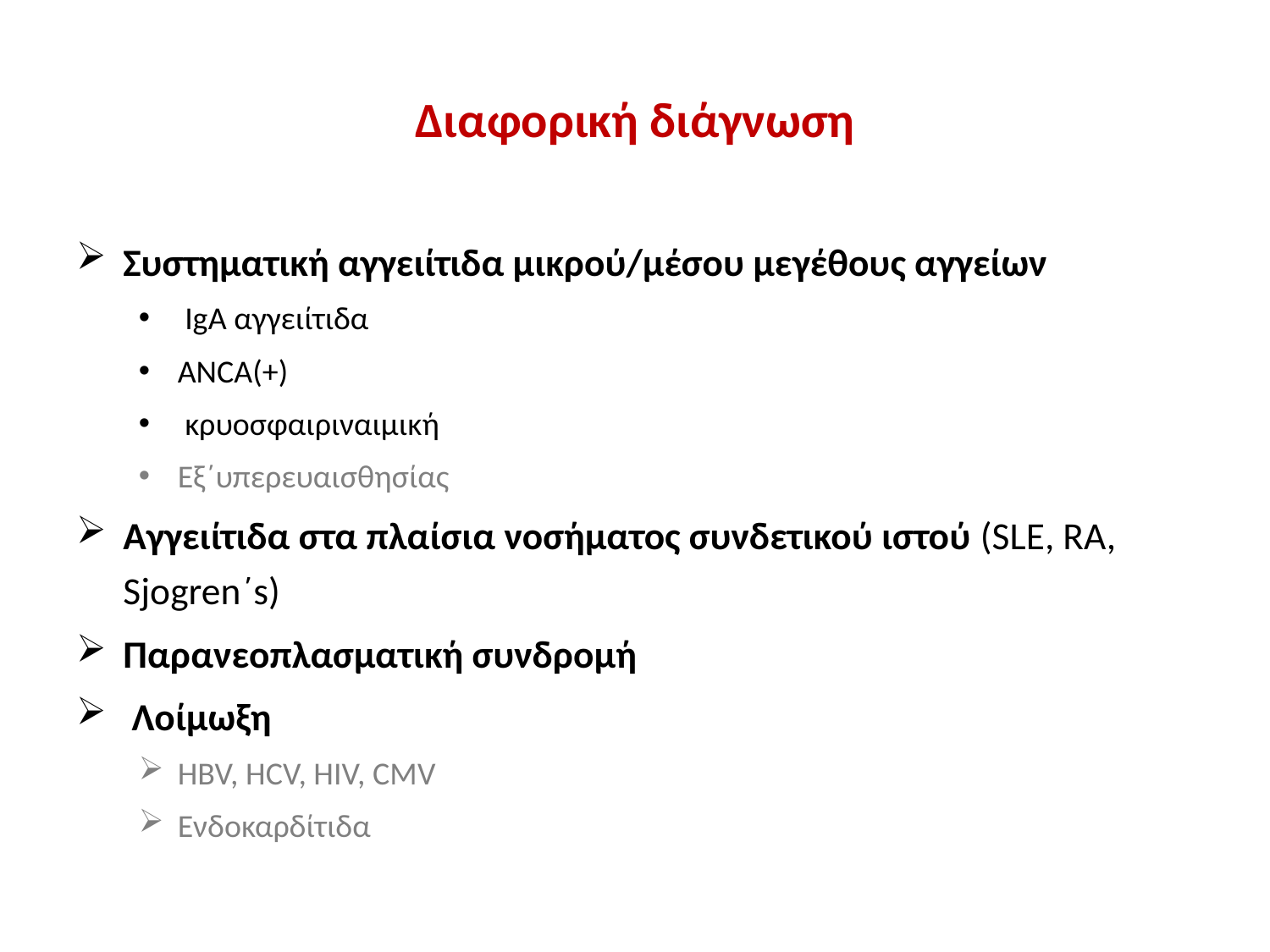

# Διαφορική διάγνωση
Συστηματική αγγειίτιδα μικρού/μέσου μεγέθους αγγείων
 IgA αγγειίτιδα
ANCA(+)
 κρυοσφαιριναιμική
Εξ΄υπερευαισθησίας
Αγγειίτιδα στα πλαίσια νοσήματος συνδετικού ιστού (SLE, RA, Sjogren΄s)
Παρανεοπλασματική συνδρομή
 Λοίμωξη
HBV, HCV, HIV, CMV
Ενδοκαρδίτιδα